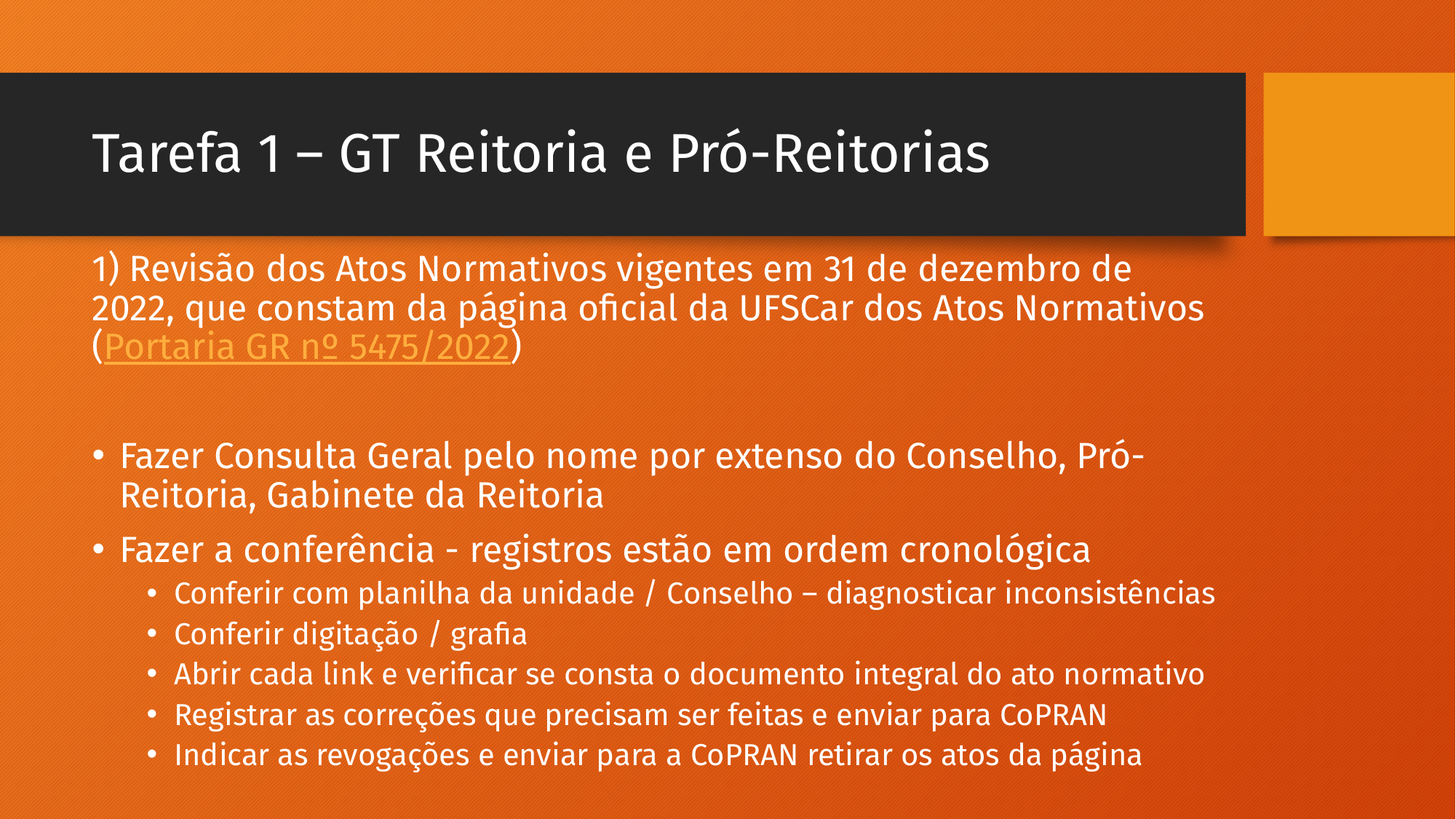

# Tarefa 1 – GT Reitoria e Pró-Reitorias
1) Revisão dos Atos Normativos vigentes em 31 de dezembro de 2022, que constam da página oficial da UFSCar dos Atos Normativos
(Portaria GR nº 5475/2022)

Fazer Consulta Geral pelo nome por extenso do Conselho, Pró-Reitoria, Gabinete da Reitoria
Fazer a conferência - registros estão em ordem cronológica
Conferir com planilha da unidade / Conselho – diagnosticar inconsistências
Conferir digitação / grafia
Abrir cada link e verificar se consta o documento integral do ato normativo
Registrar as correções que precisam ser feitas e enviar para CoPRAN
Indicar as revogações e enviar para a CoPRAN retirar os atos da página